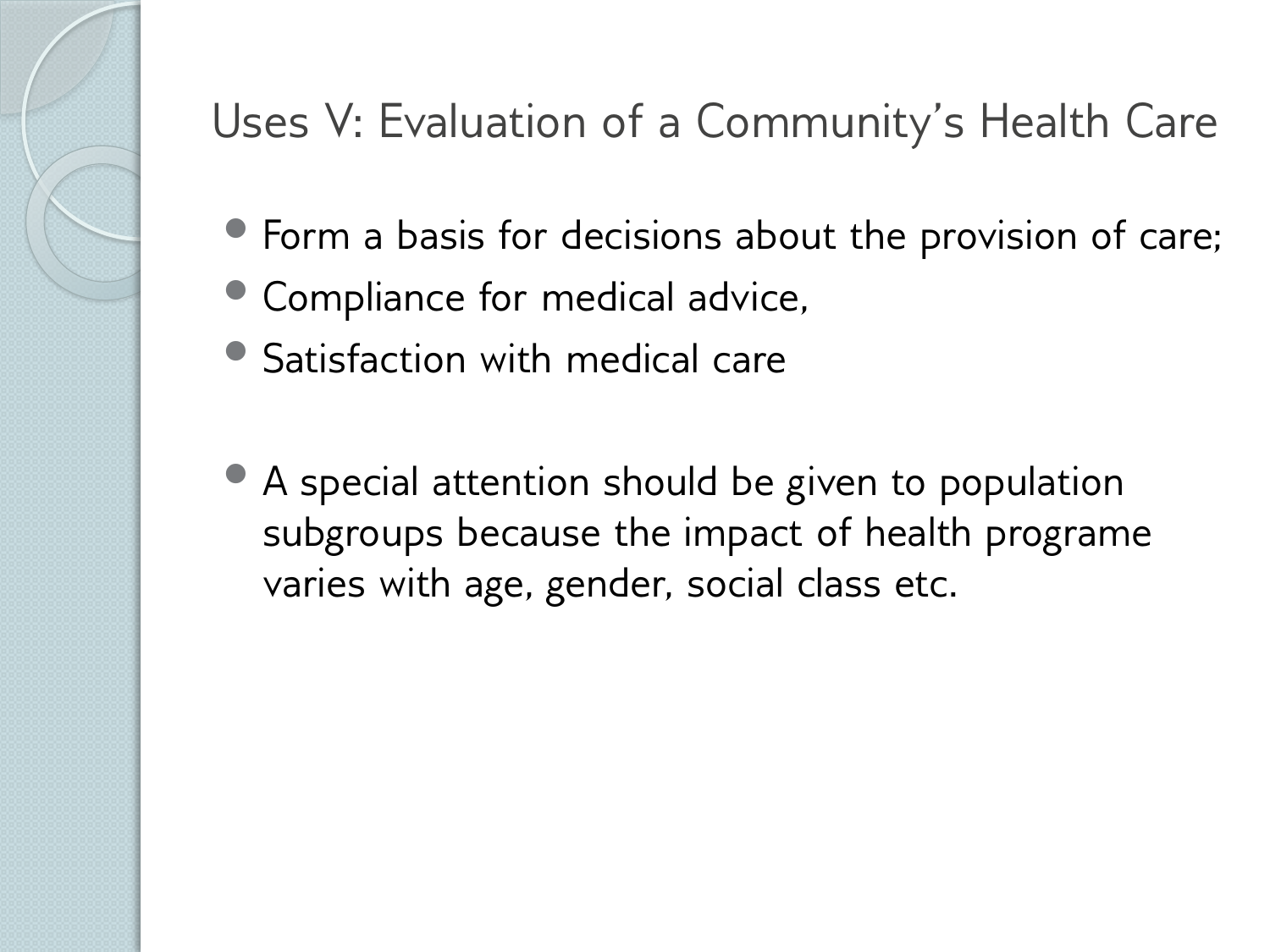

# Uses V: Evaluation of a Community’s Health Care
Form a basis for decisions about the provision of care;
Compliance for medical advice,
Satisfaction with medical care

A special attention should be given to population subgroups because the impact of health programe varies with age, gender, social class etc.